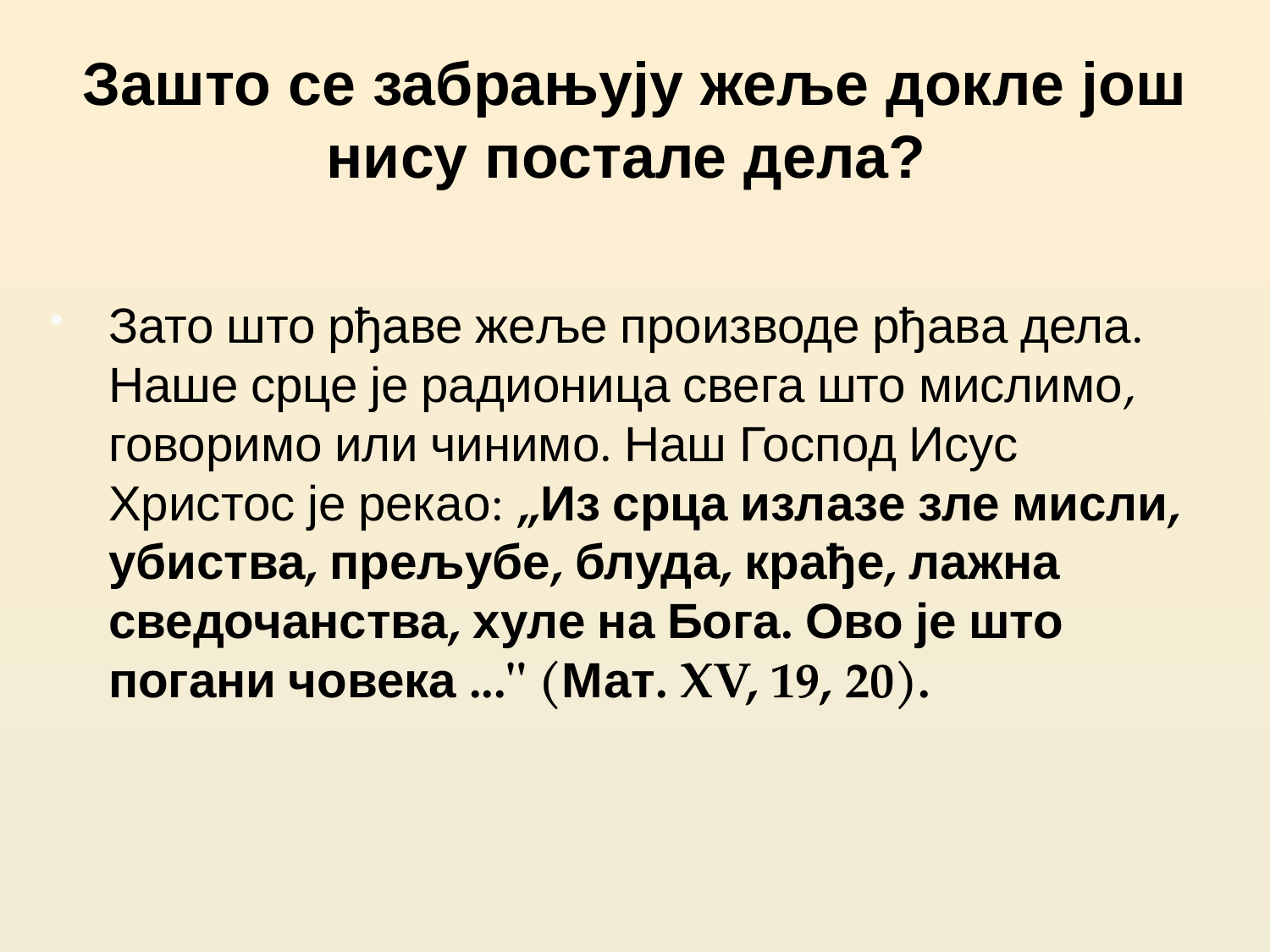

# Зашто се забрањују жеље докле још нису постале дела?
Зато што рђаве жеље производе рђава дела. Наше срце је радионица свега што мислимо, говоримо или чинимо. Наш Господ Исус Христос је рекао: „Из срца излазе зле мисли, убиства, прељубе, блуда, крађе, лажна сведочанства, хуле на Бога. Ово је што погани човека ..." (Мат. XV, 19, 20).